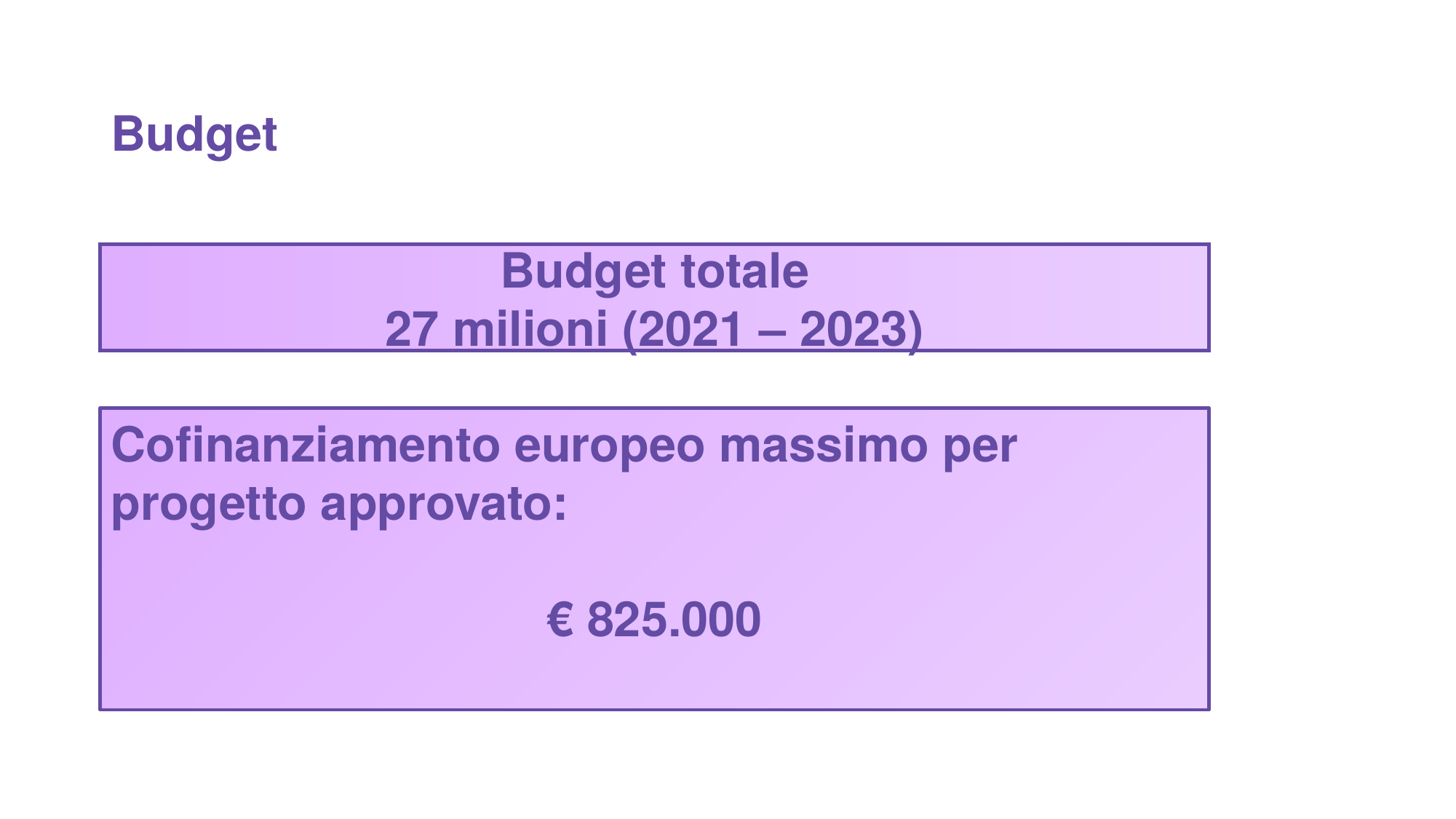

# Budget
Budget totale
27 milioni (2021 – 2023)
Cofinanziamento europeo massimo per progetto approvato:

€ 825.000